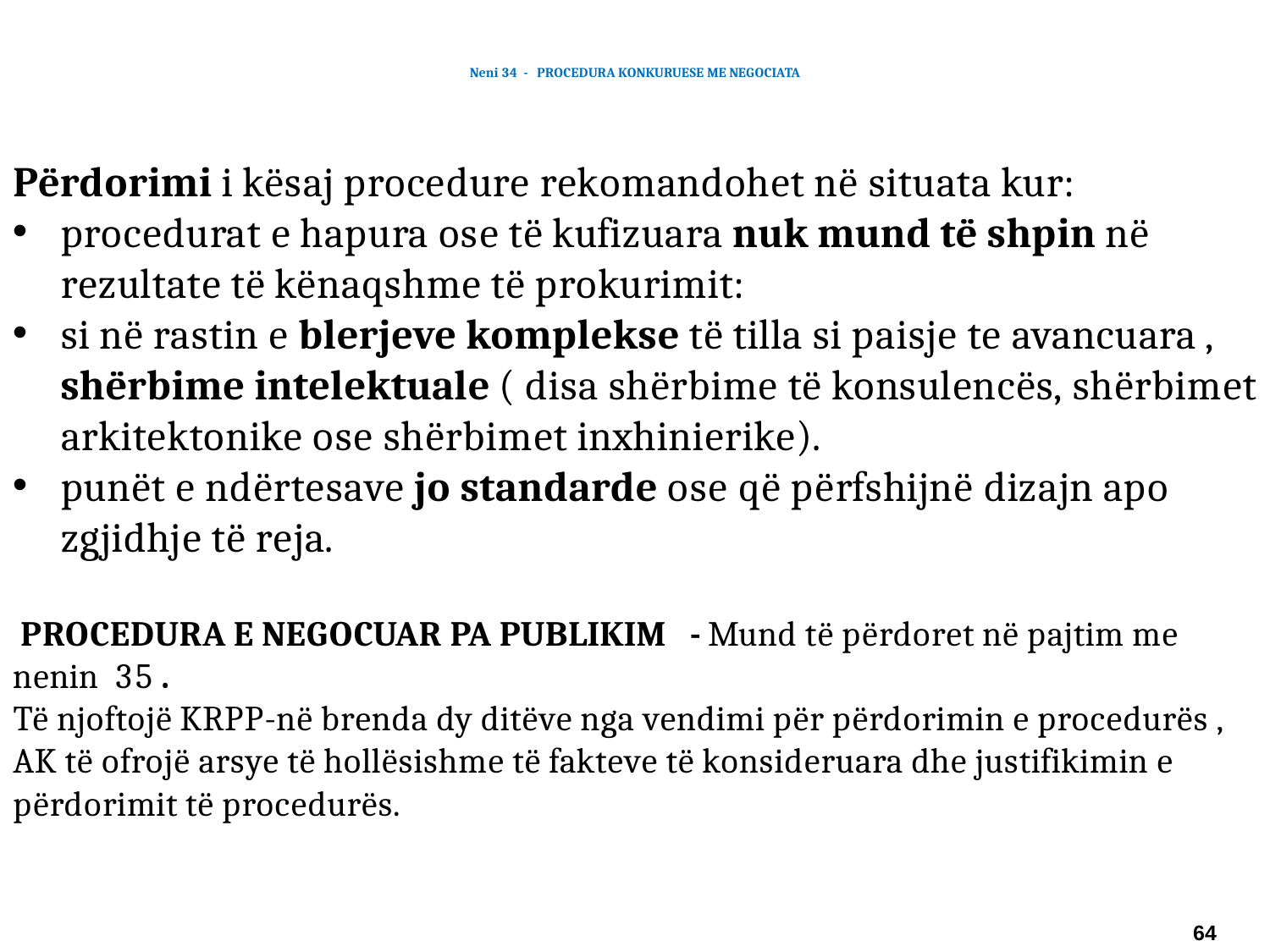

Neni 34  -   PROCEDURA KONKURUESE ME NEGOCIATA
Përdorimi i kësaj procedure rekomandohet në situata kur:
procedurat e hapura ose të kufizuara nuk mund të shpin në rezultate të kënaqshme të prokurimit:
si në rastin e blerjeve komplekse të tilla si paisje te avancuara , shërbime intelektuale ( disa shërbime të konsulencës, shërbimet arkitektonike ose shërbimet inxhinierike).
punët e ndërtesave jo standarde ose që përfshijnë dizajn apo zgjidhje të reja.

 PROCEDURA E NEGOCUAR PA PUBLIKIM   - Mund të përdoret në pajtim me nenin  35 .
Të njoftojë KRPP-në brenda dy ditëve nga vendimi për përdorimin e procedurës , AK të ofrojë arsye të hollësishme të fakteve të konsideruara dhe justifikimin e përdorimit të procedurës.